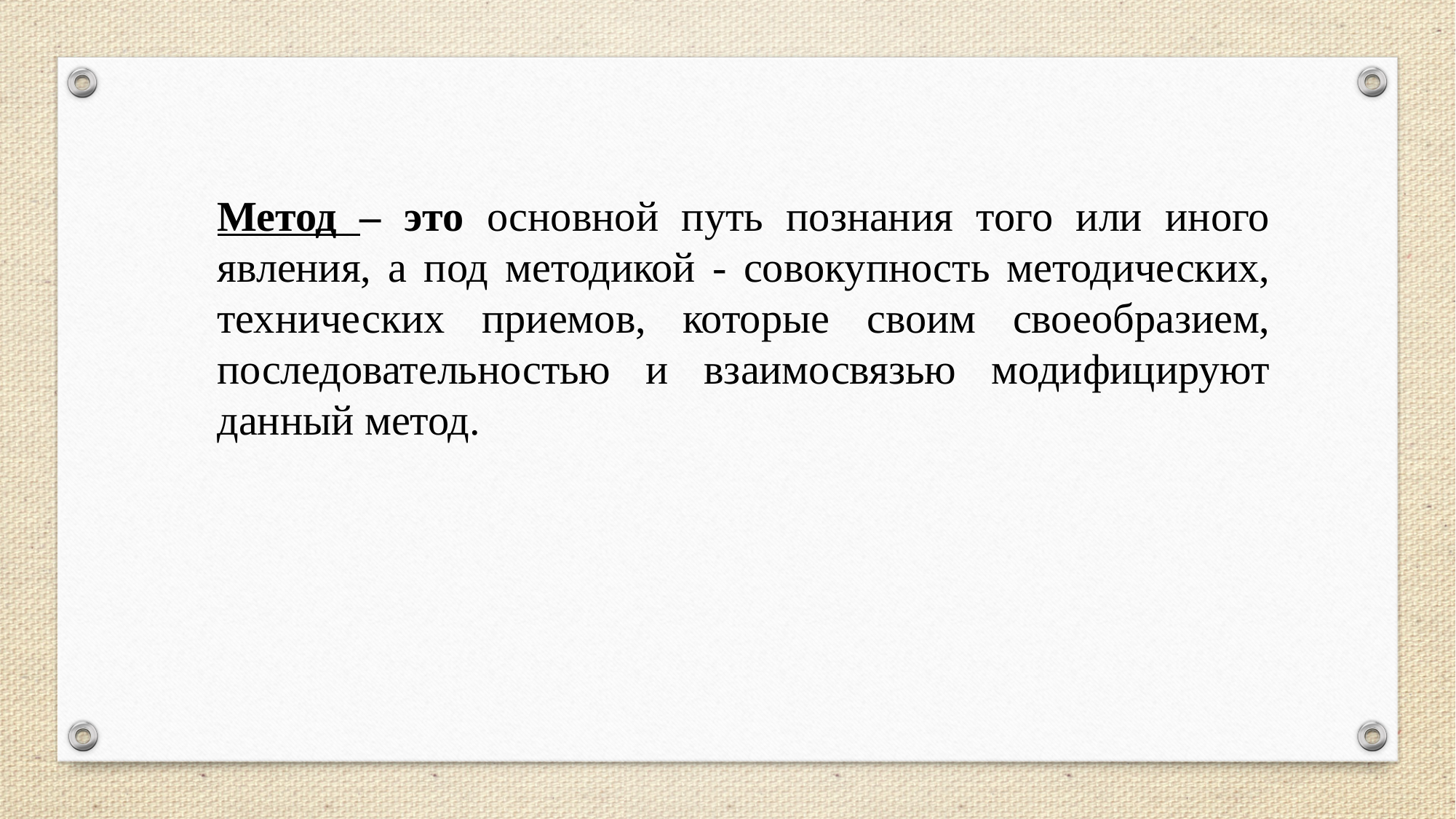

Метод – это основной путь познания того или иного явления, а под методикой - совокупность методических, технических приемов, которые своим своеобразием, последовательностью и взаимосвязью модифицируют данный метод.